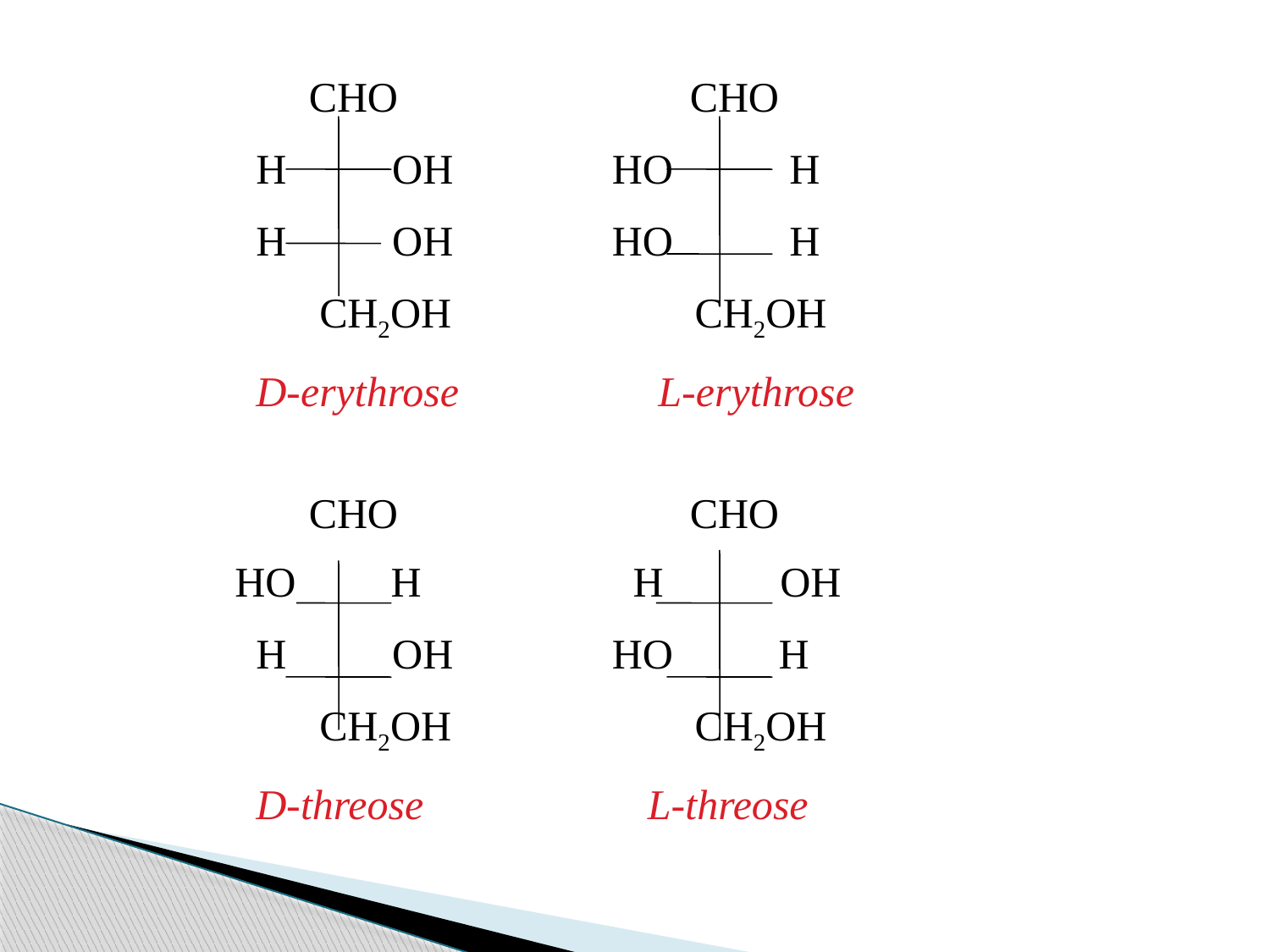

CHO			CHO
       H          OH               HO           H
       H          OH               HO           H
             CH2OH                       CH2OH
       D-erythrose	         L-erythrose

	CHO			CHO
     HO         H                    H           OH
       H          OH               HO          H
             CH2OH                       CH2OH
       D-threose	         	        L-threose